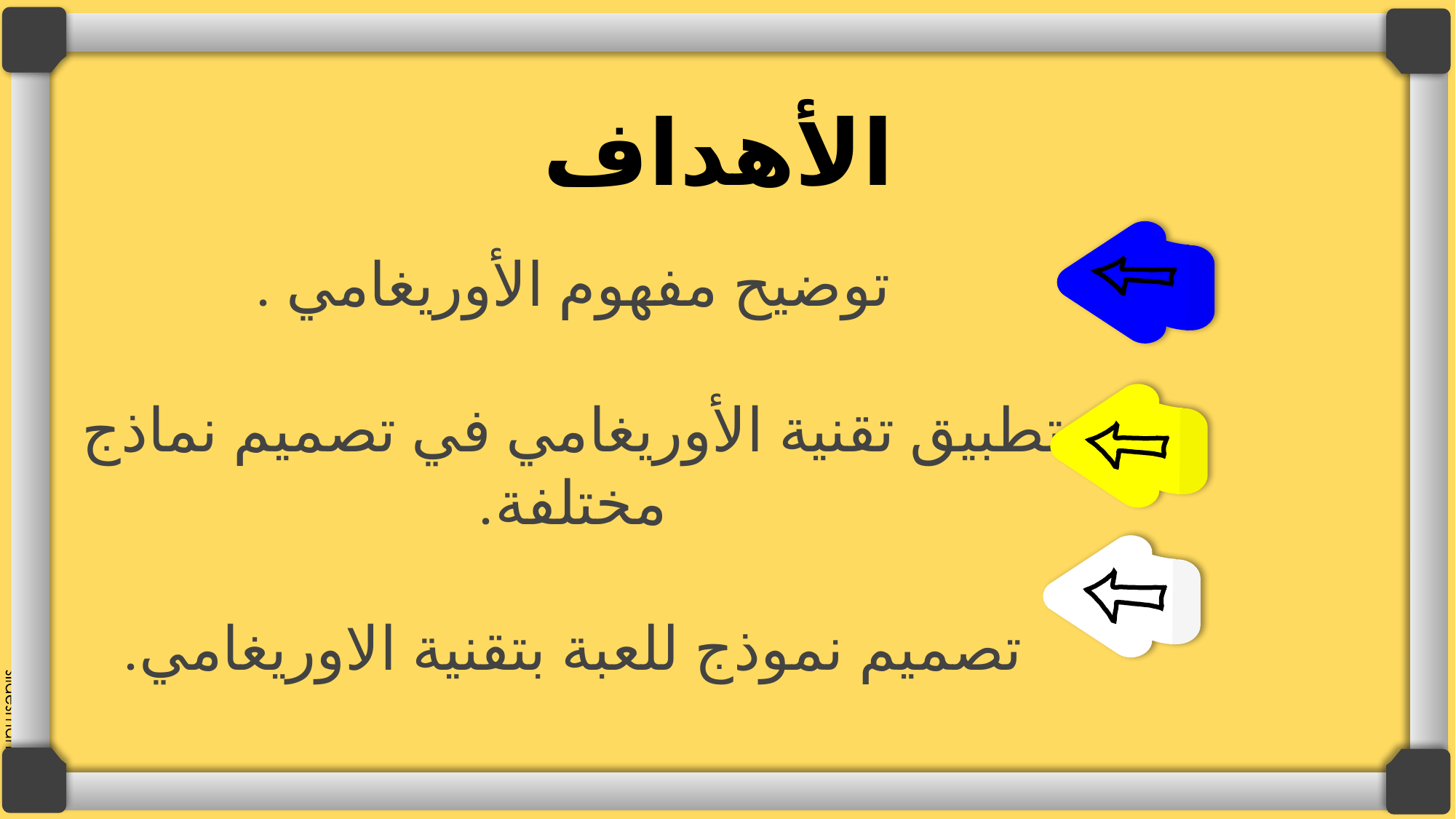

# الأهداف

توضيح مفهوم الأوريغامي .

تطبيق تقنية الأوريغامي في تصميم نماذج مختلفة.

تصميم نموذج للعبة بتقنية الاوريغامي.